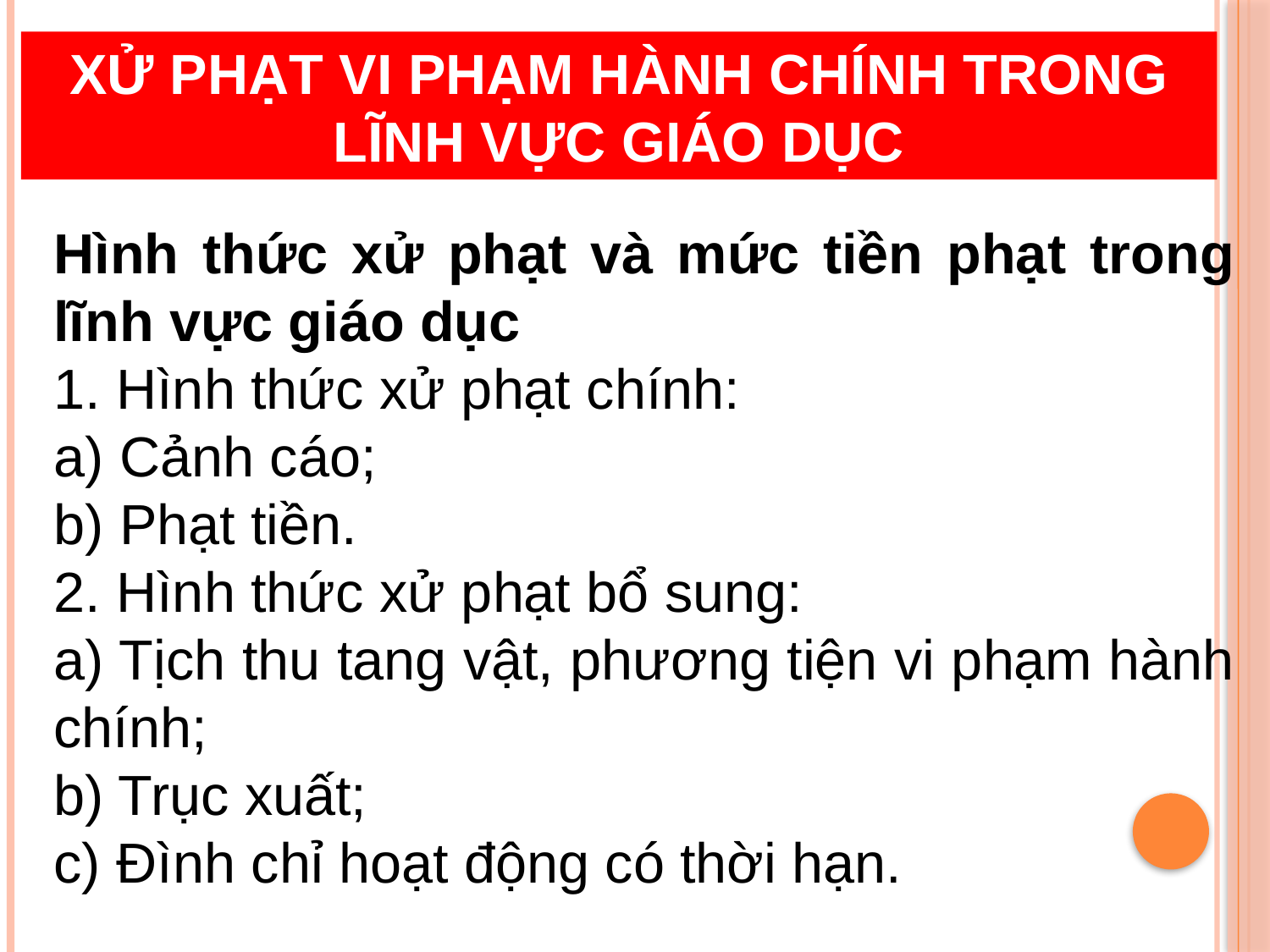

XỬ PHẠT VI PHẠM HÀNH CHÍNH TRONG LĨNH VỰC GIÁO DỤC
Hình thức xử phạt và mức tiền phạt trong lĩnh vực giáo dục
1. Hình thức xử phạt chính:
a) Cảnh cáo;
b) Phạt tiền.
2. Hình thức xử phạt bổ sung:
a) Tịch thu tang vật, phương tiện vi phạm hành chính;
b) Trục xuất;
c) Đình chỉ hoạt động có thời hạn.